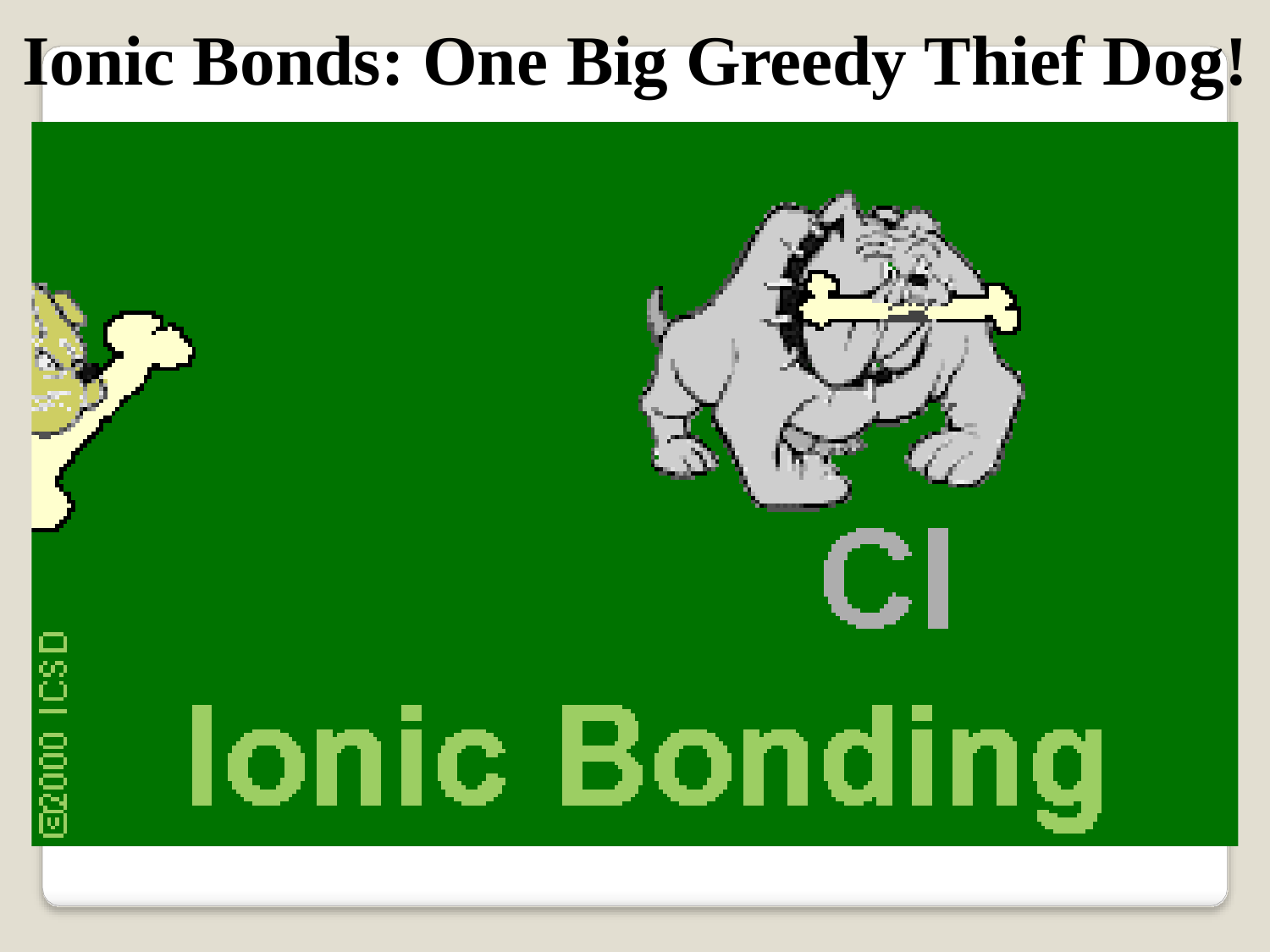

# Ionic Bonds: One Big Greedy Thief Dog!